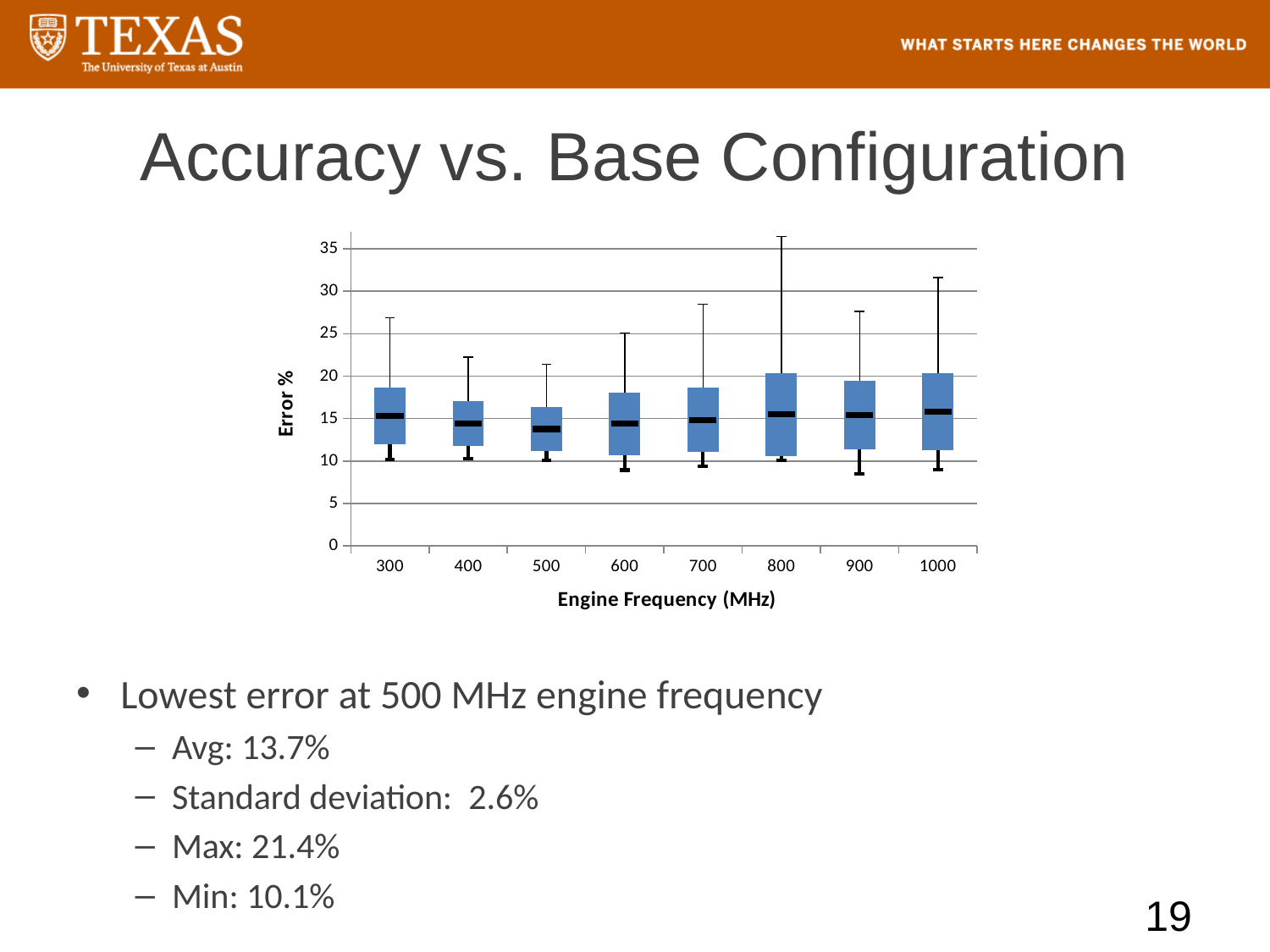

# Accuracy vs. Base Configuration

### Chart

| Category | bottom | middle | top |  |
|---|---|---|---|---|
| 300 | 11.946755515718866 | 3.3698465286793535 | 3.3698465286793544 | 15.31660204439822 |
| 400 | 11.804032233610714 | 2.633729182944645 | 2.633729182944645 | 14.43776141655536 |
| 500 | 11.214743340598861 | 2.5548339524475665 | 2.554833952447567 | 13.769577293046428 |
| 600 | 10.702018951796747 | 3.6819683607032516 | 3.681968360703252 | 14.383987312499999 |
| 700 | 11.058306134780839 | 3.7791992324193426 | 3.7791992324193426 | 14.837505367200182 |
| 800 | 10.587896573296288 | 4.901169455941213 | 4.901169455941213 | 15.4890660292375 |
| 900 | 11.33715665702172 | 4.074081532177745 | 4.074081532177745 | 15.411238189199466 |
| 1000 | 11.251017540143843 | 4.552814855425973 | 4.552814855425973 | 15.803832395569817 |
Lowest error at 500 MHz engine frequency
Avg: 13.7%
Standard deviation:  2.6%
Max: 21.4%
Min: 10.1%

19